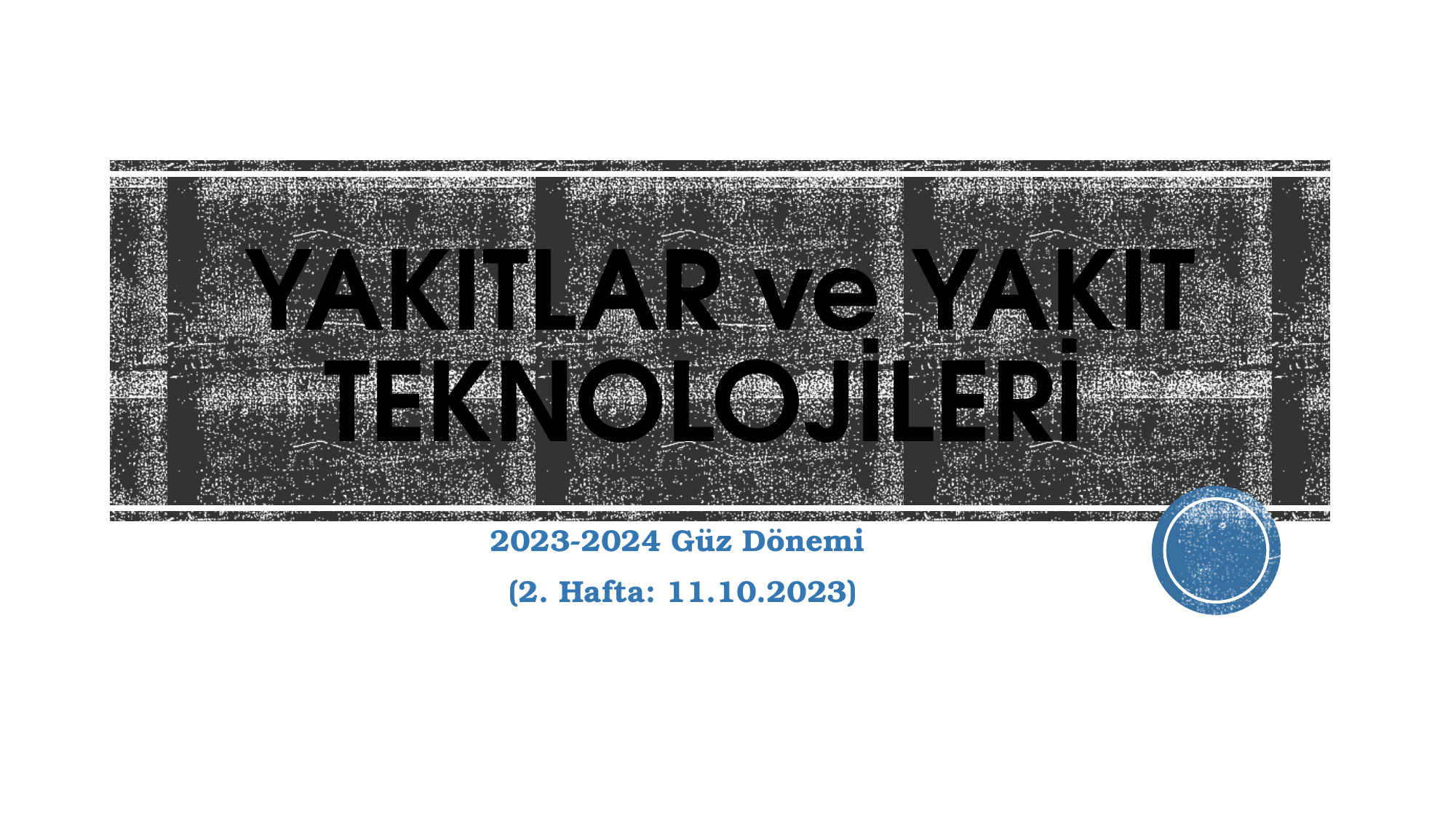

# YAKITLAR ve YAKIT TEKNOLOJİLERİ
2023-2024 Güz Dönemi
(2. Hafta: 11.10.2023)